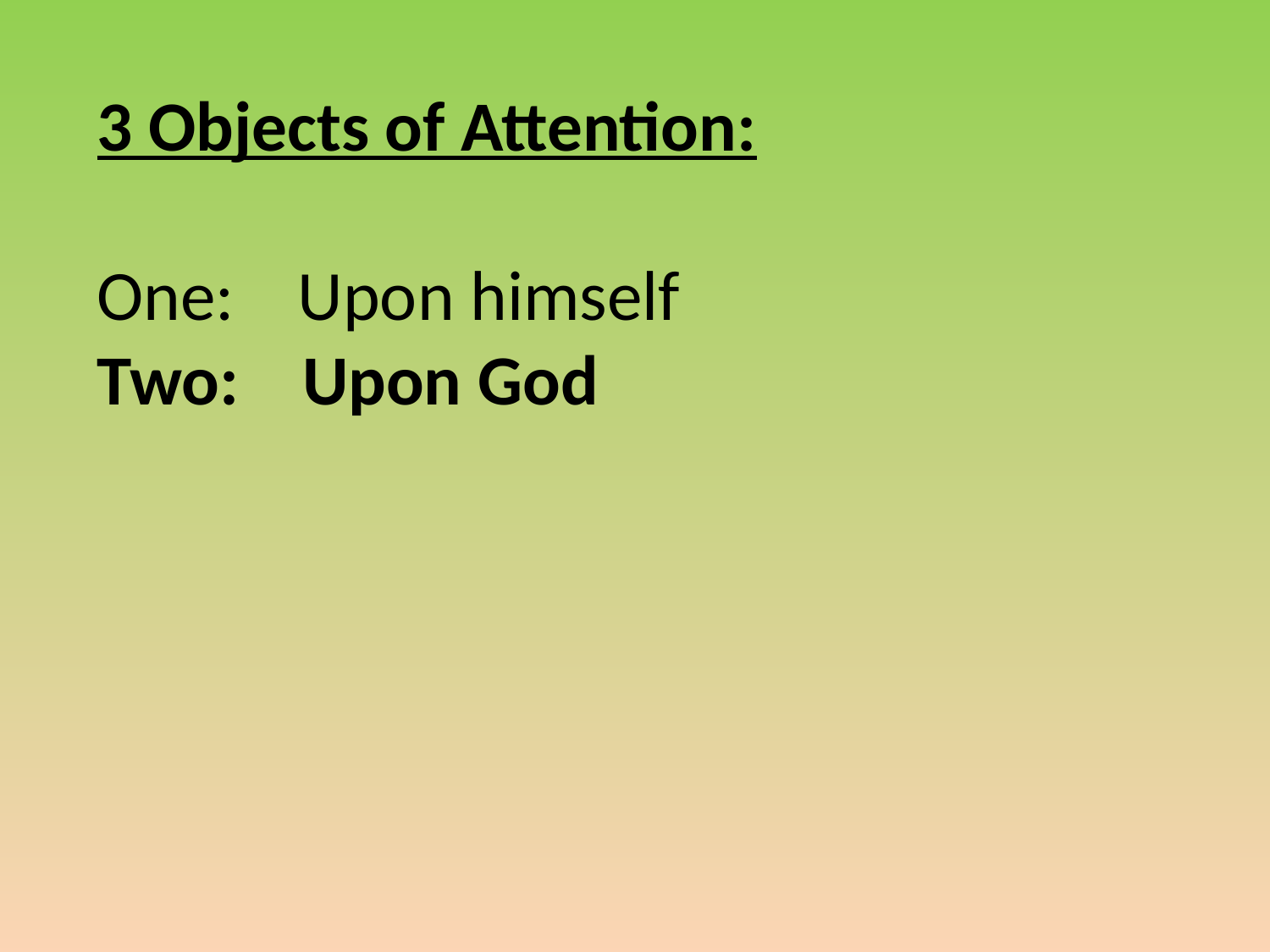

3 Objects of Attention:

One:    Upon himself
Two:    Upon God